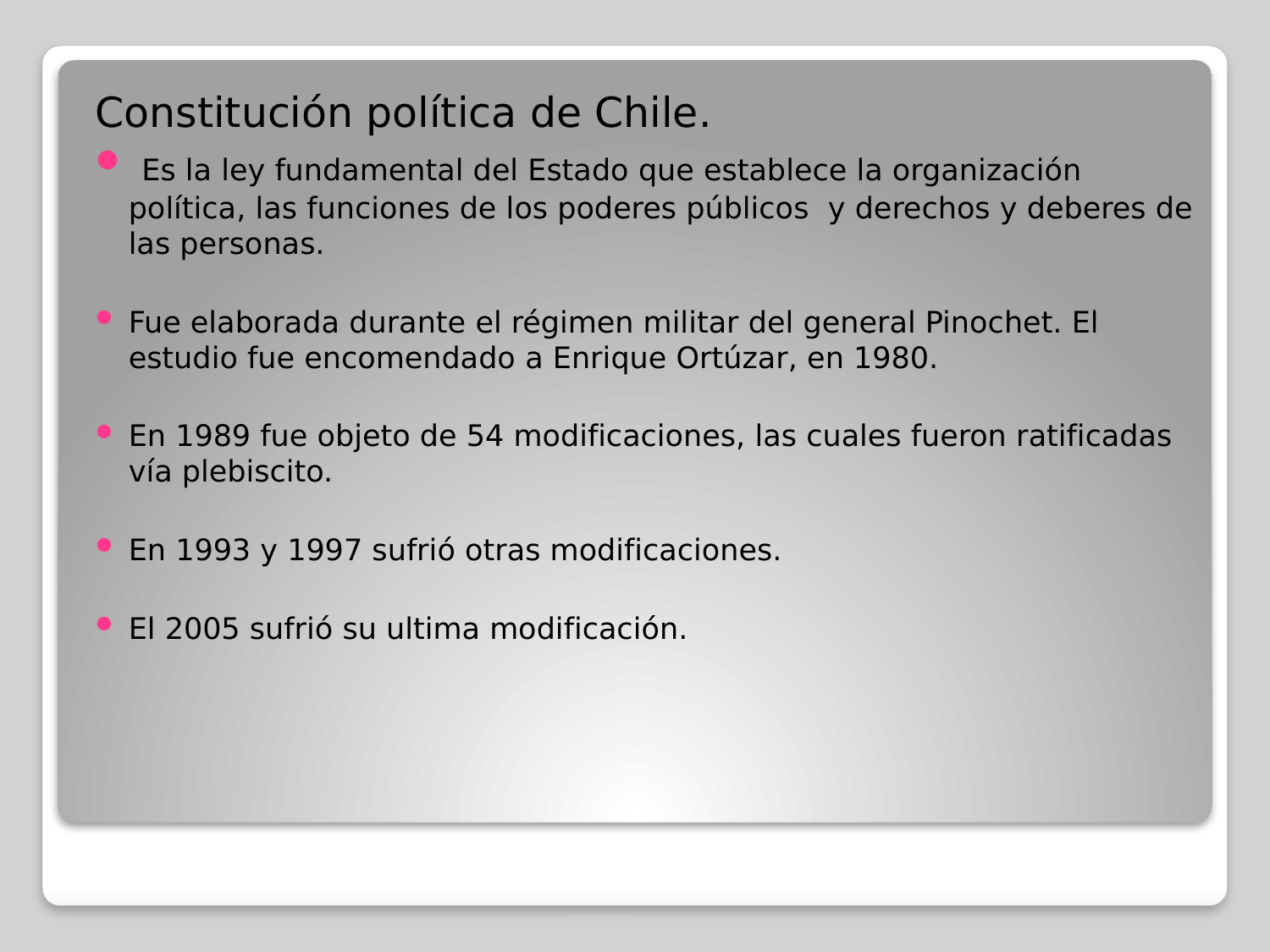

Constitución política de Chile.
 Es la ley fundamental del Estado que establece la organización  política, las funciones de los poderes públicos  y derechos y deberes de las personas.

Fue elaborada durante el régimen militar del general Pinochet. El estudio fue encomendado a Enrique Ortúzar, en 1980.

En 1989 fue objeto de 54 modificaciones, las cuales fueron ratificadas vía plebiscito.

En 1993 y 1997 sufrió otras modificaciones.

El 2005 sufrió su ultima modificación.